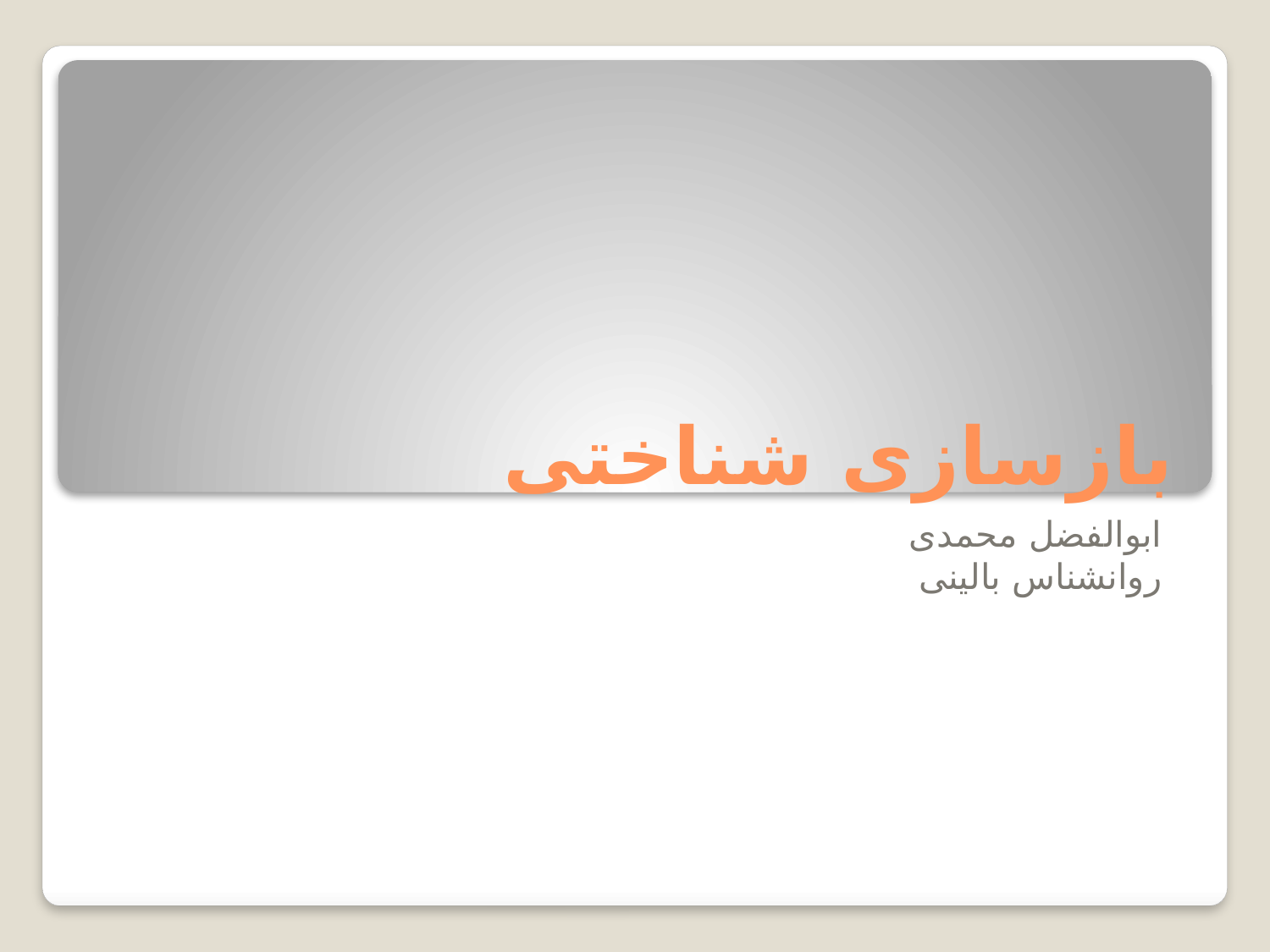

# بازسازی شناختی
ابوالفضل محمدی
روانشناس بالینی